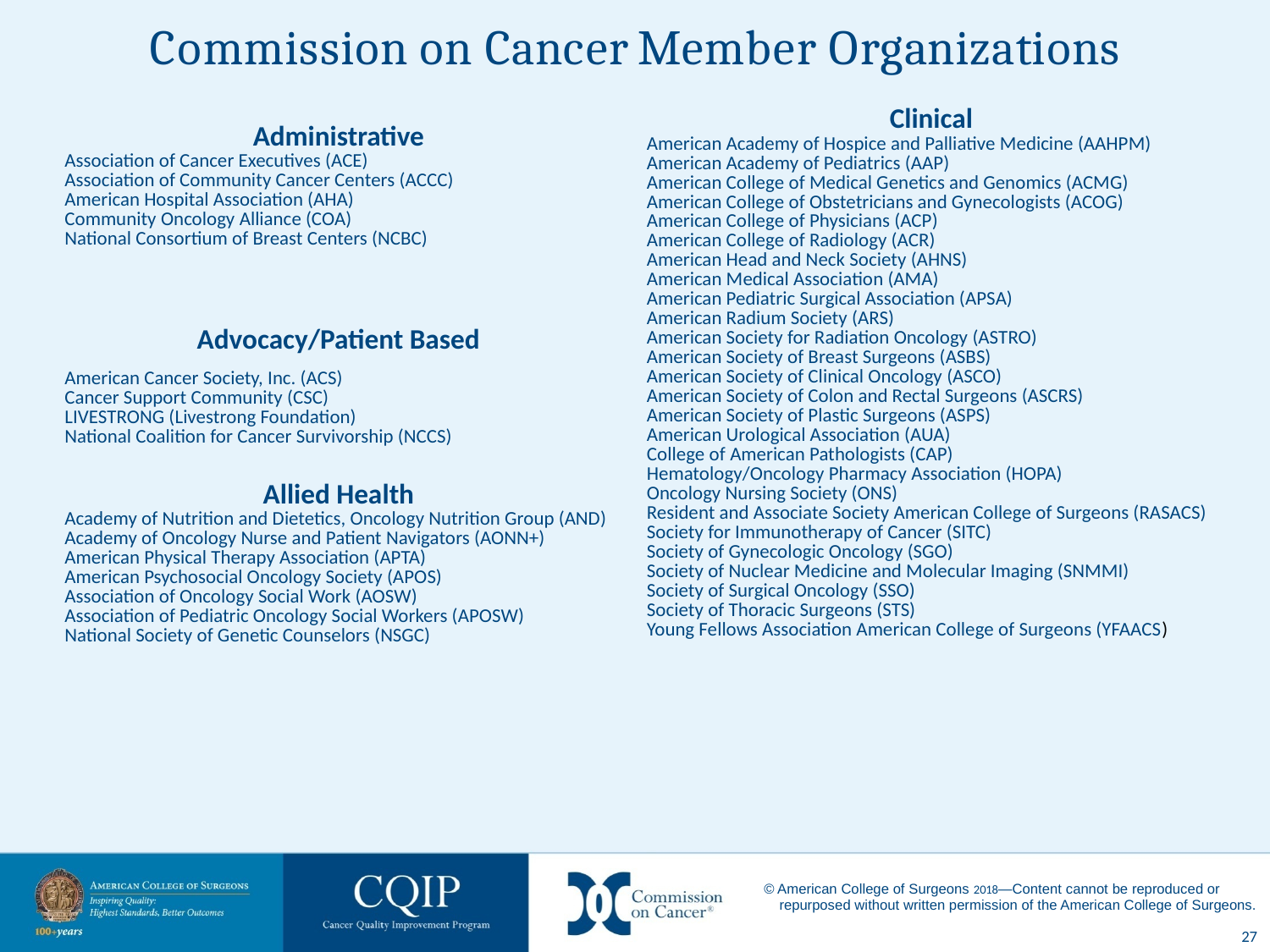

# Commission on Cancer Member Organizations
| Administrative Association of Cancer Executives (ACE) Association of Community Cancer Centers (ACCC) American Hospital Association (AHA) Community Oncology Alliance (COA) National Consortium of Breast Centers (NCBC) |
| --- |
| Advocacy/Patient Based |
| American Cancer Society, Inc. (ACS) Cancer Support Community (CSC) LIVESTRONG (Livestrong Foundation) National Coalition for Cancer Survivorship (NCCS) |
| Allied Health Academy of Nutrition and Dietetics, Oncology Nutrition Group (AND) Academy of Oncology Nurse and Patient Navigators (AONN+) American Physical Therapy Association (APTA) American Psychosocial Oncology Society (APOS) Association of Oncology Social Work (AOSW) Association of Pediatric Oncology Social Workers (APOSW) National Society of Genetic Counselors (NSGC) |
| Clinical American Academy of Hospice and Palliative Medicine (AAHPM) American Academy of Pediatrics (AAP) American College of Medical Genetics and Genomics (ACMG) American College of Obstetricians and Gynecologists (ACOG) American College of Physicians (ACP) American College of Radiology (ACR) American Head and Neck Society (AHNS) American Medical Association (AMA) American Pediatric Surgical Association (APSA) American Radium Society (ARS) American Society for Radiation Oncology (ASTRO) American Society of Breast Surgeons (ASBS) American Society of Clinical Oncology (ASCO) American Society of Colon and Rectal Surgeons (ASCRS) American Society of Plastic Surgeons (ASPS) American Urological Association (AUA) College of American Pathologists (CAP) Hematology/Oncology Pharmacy Association (HOPA) Oncology Nursing Society (ONS) Resident and Associate Society American College of Surgeons (RASACS) Society for Immunotherapy of Cancer (SITC) Society of Gynecologic Oncology (SGO) Society of Nuclear Medicine and Molecular Imaging (SNMMI) Society of Surgical Oncology (SSO) Society of Thoracic Surgeons (STS) Young Fellows Association American College of Surgeons (YFAACS) |
| --- |